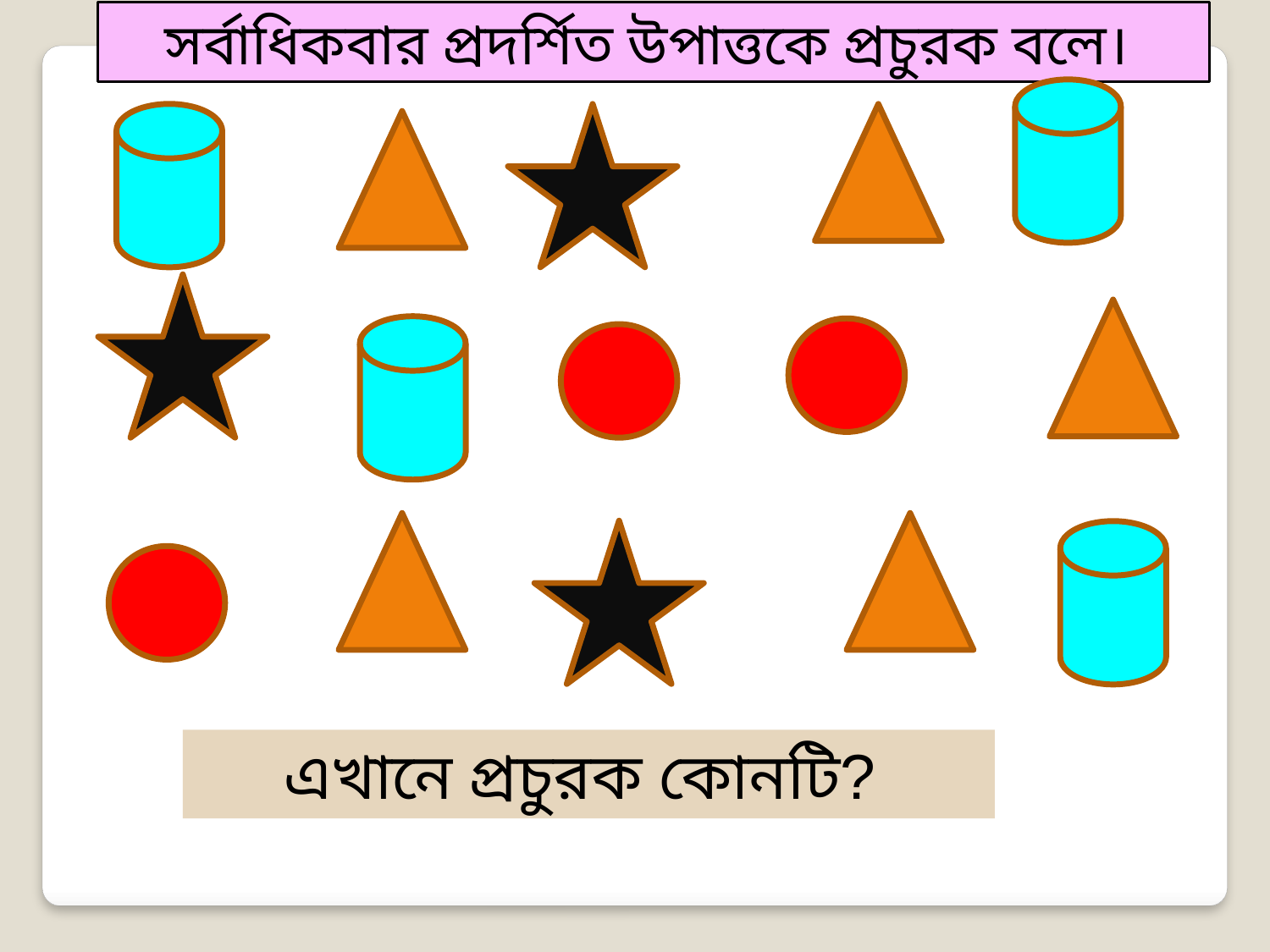

সর্বাধিকবার প্রদর্শিত উপাত্তকে প্রচুরক বলে।

এখানে প্রচুরক কোনটি?